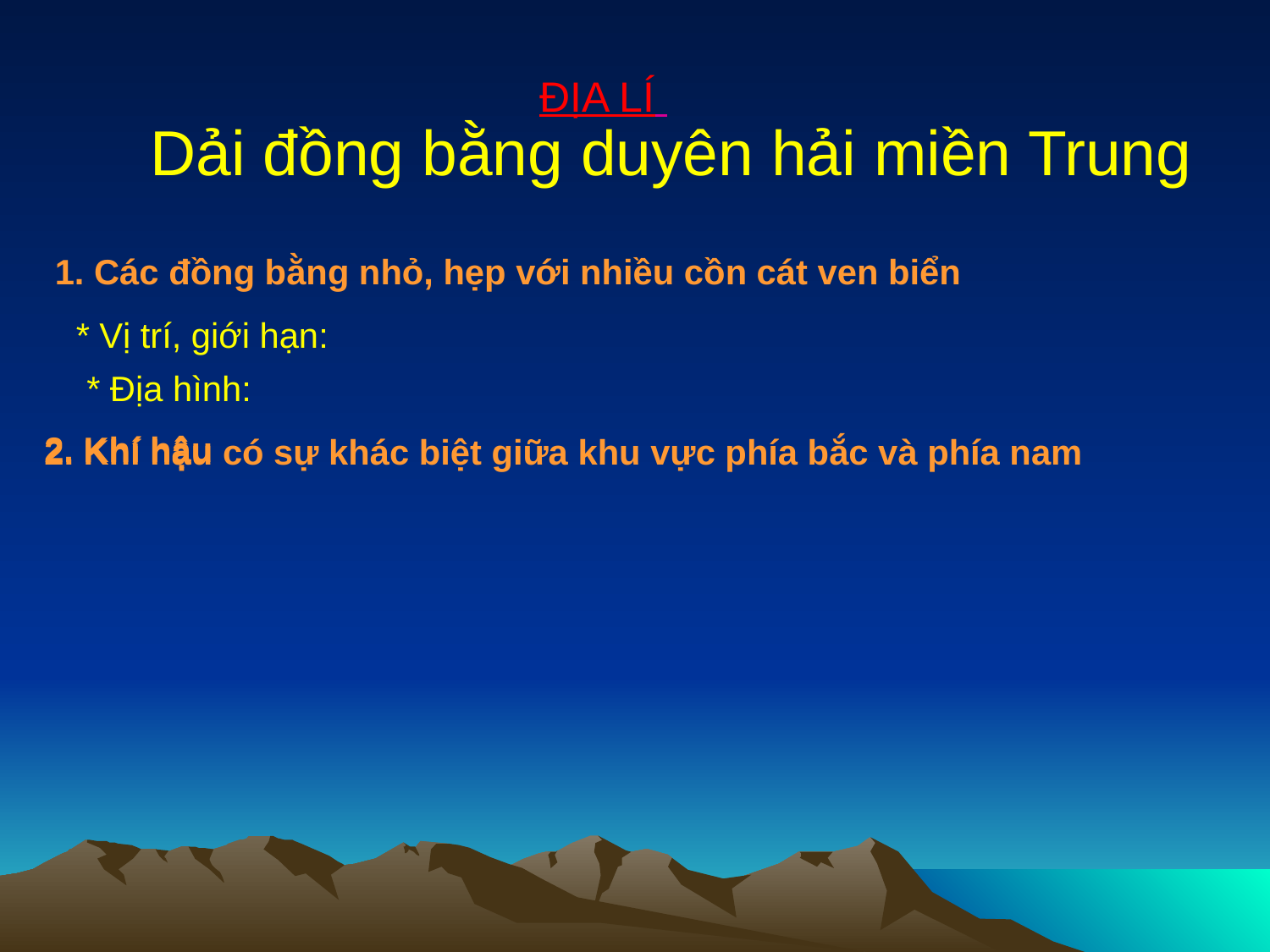

ĐỊA LÍ
Dải đồng bằng duyên hải miền Trung
1. Các đồng bằng nhỏ, hẹp với nhiều cồn cát ven biển
* Vị trí, giới hạn:
* Địa hình:
2. Khí hậu
2. Khí hậu có sự khác biệt giữa khu vực phía bắc và phía nam